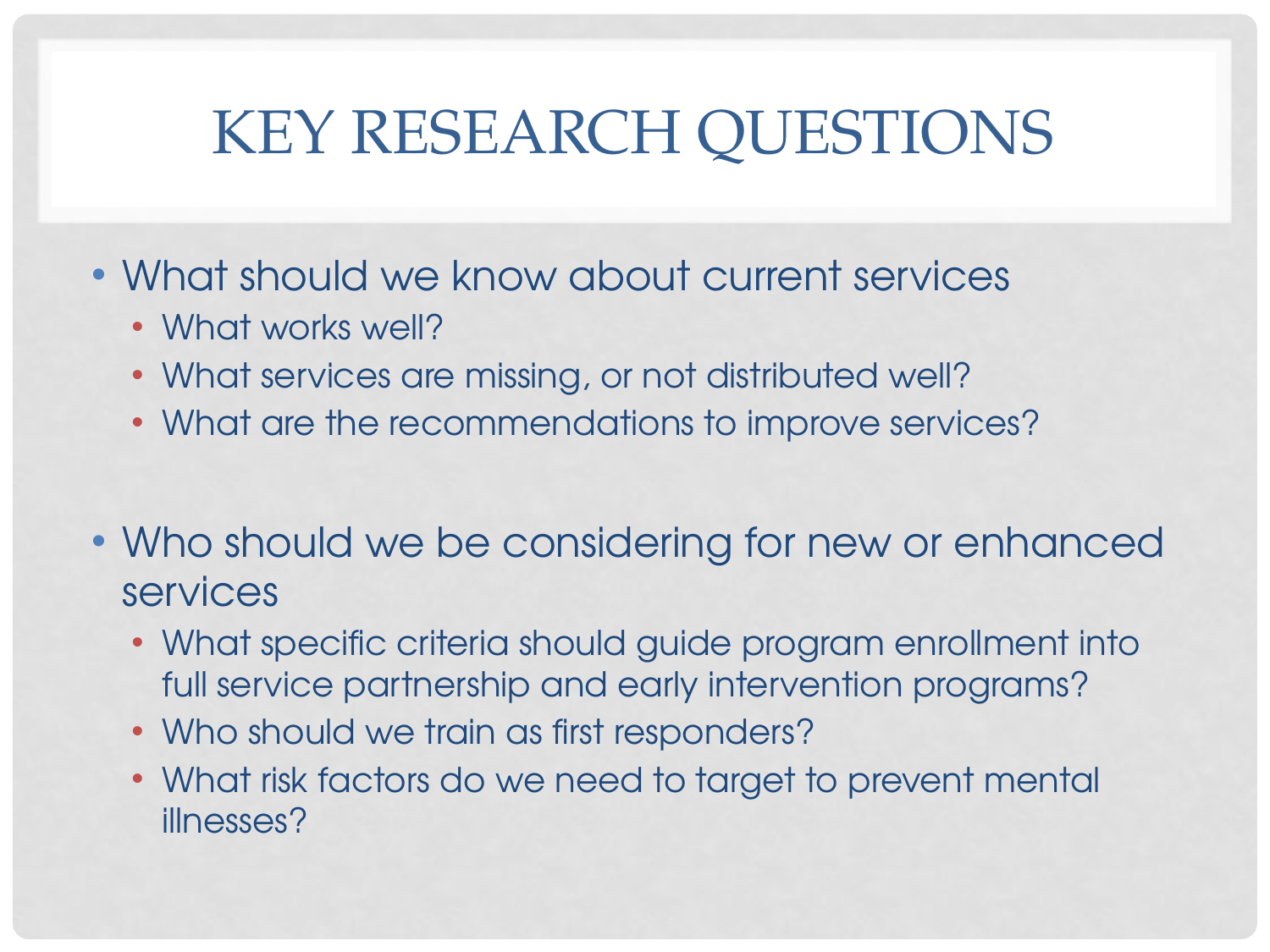

# Key Research Questions
What should we know about current services
What works well?
What services are missing, or not distributed well?
What are the recommendations to improve services?

Who should we be considering for new or enhanced services
What specific criteria should guide program enrollment into full service partnership and early intervention programs?
Who should we train as first responders?
What risk factors do we need to target to prevent mental illnesses?